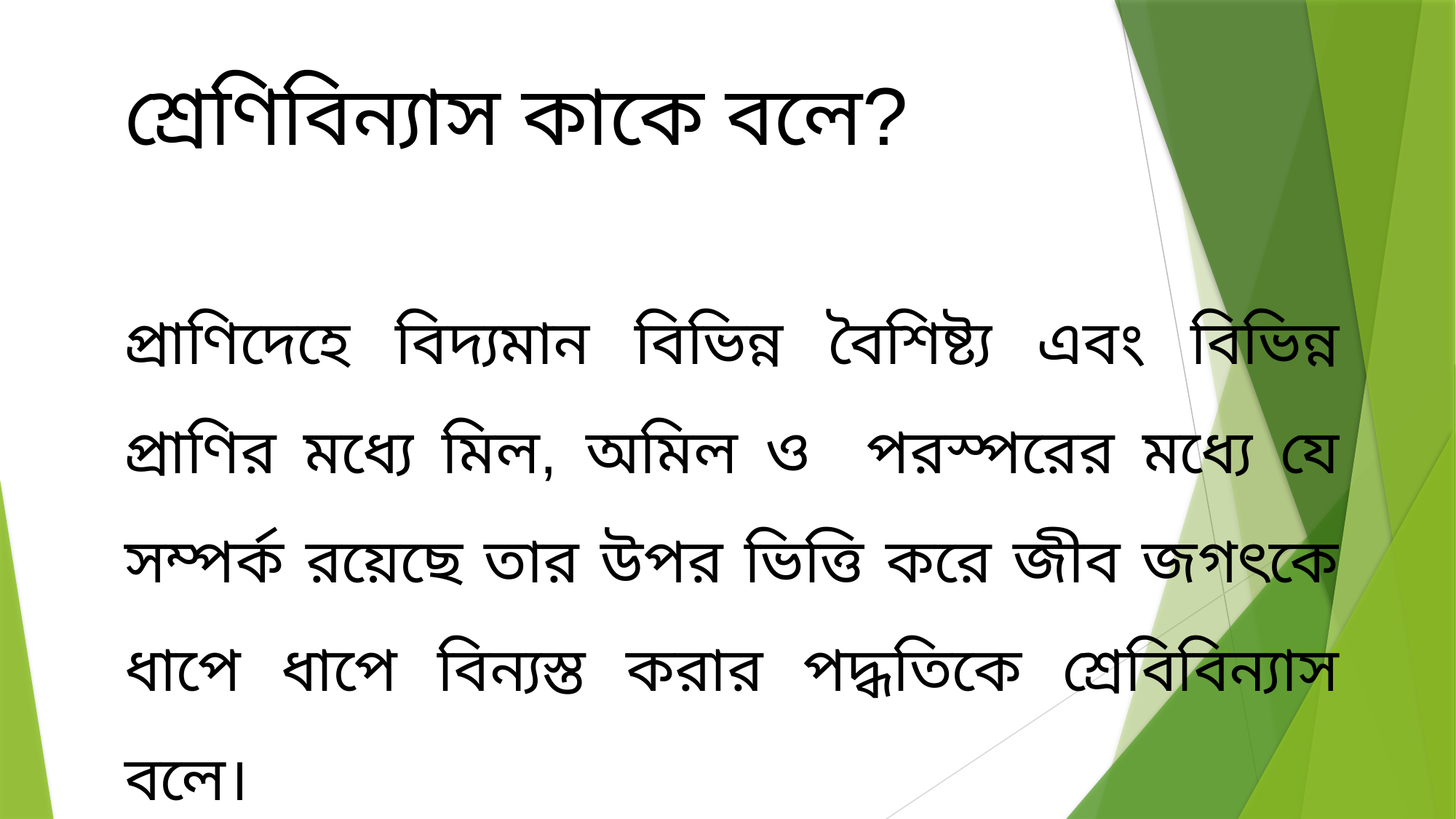

শ্রেণিবিন্যাস কাকে বলে?

প্রাণিদেহে বিদ্যমান বিভিন্ন বৈশিষ্ট্য এবং বিভিন্ন প্রাণির মধ্যে মিল, অমিল ও  পরস্পরের মধ্যে যে সম্পর্ক রয়েছে তার উপর ভিত্তি করে জীব জগৎকে ধাপে ধাপে বিন্যস্ত করার পদ্ধতিকে শ্রেবিবিন্যাস বলে।